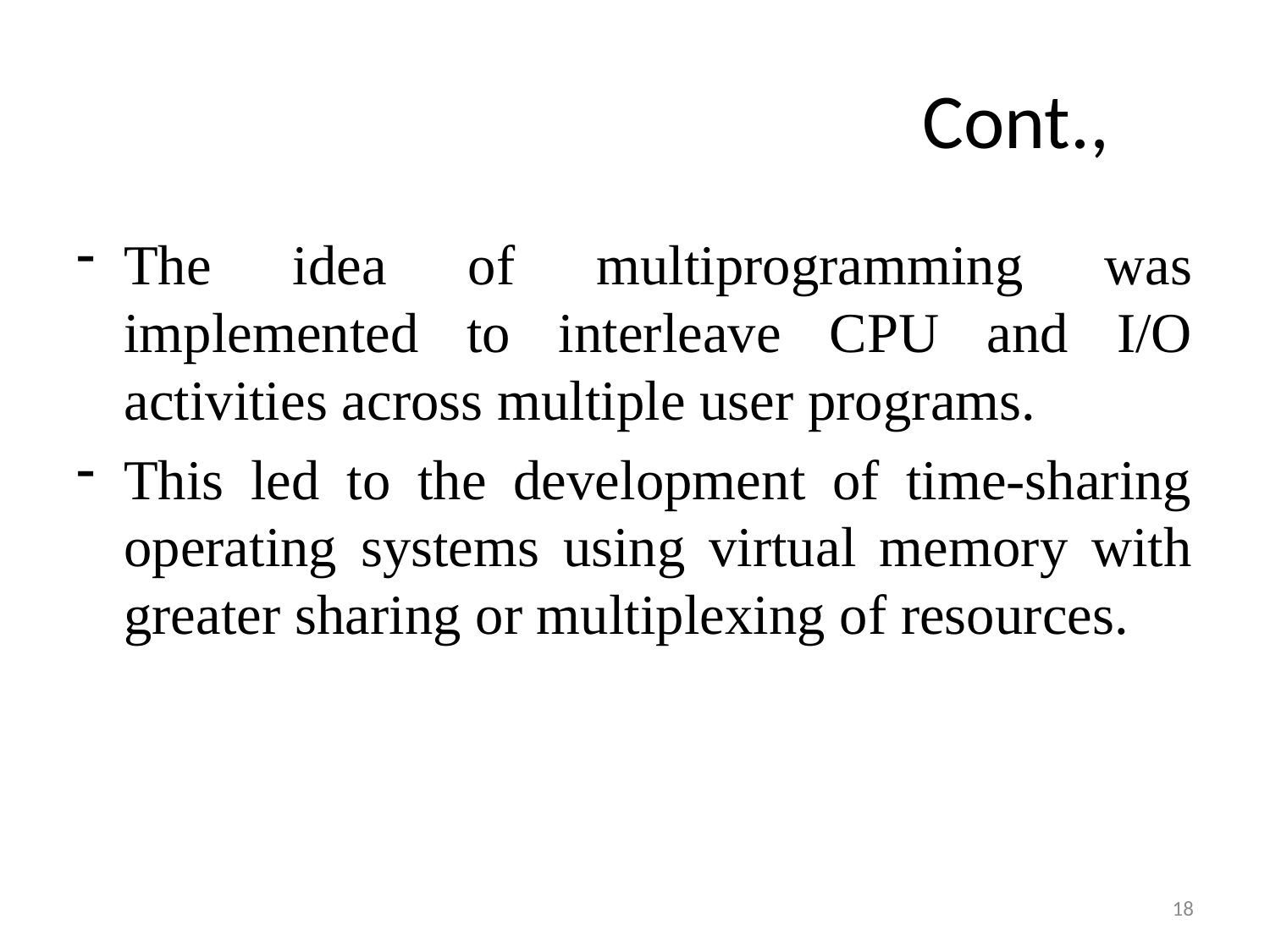

# Cont.,
The idea of multiprogramming was implemented to interleave CPU and I/O activities across multiple user programs.
This led to the development of time-sharing operating systems using virtual memory with greater sharing or multiplexing of resources.
18